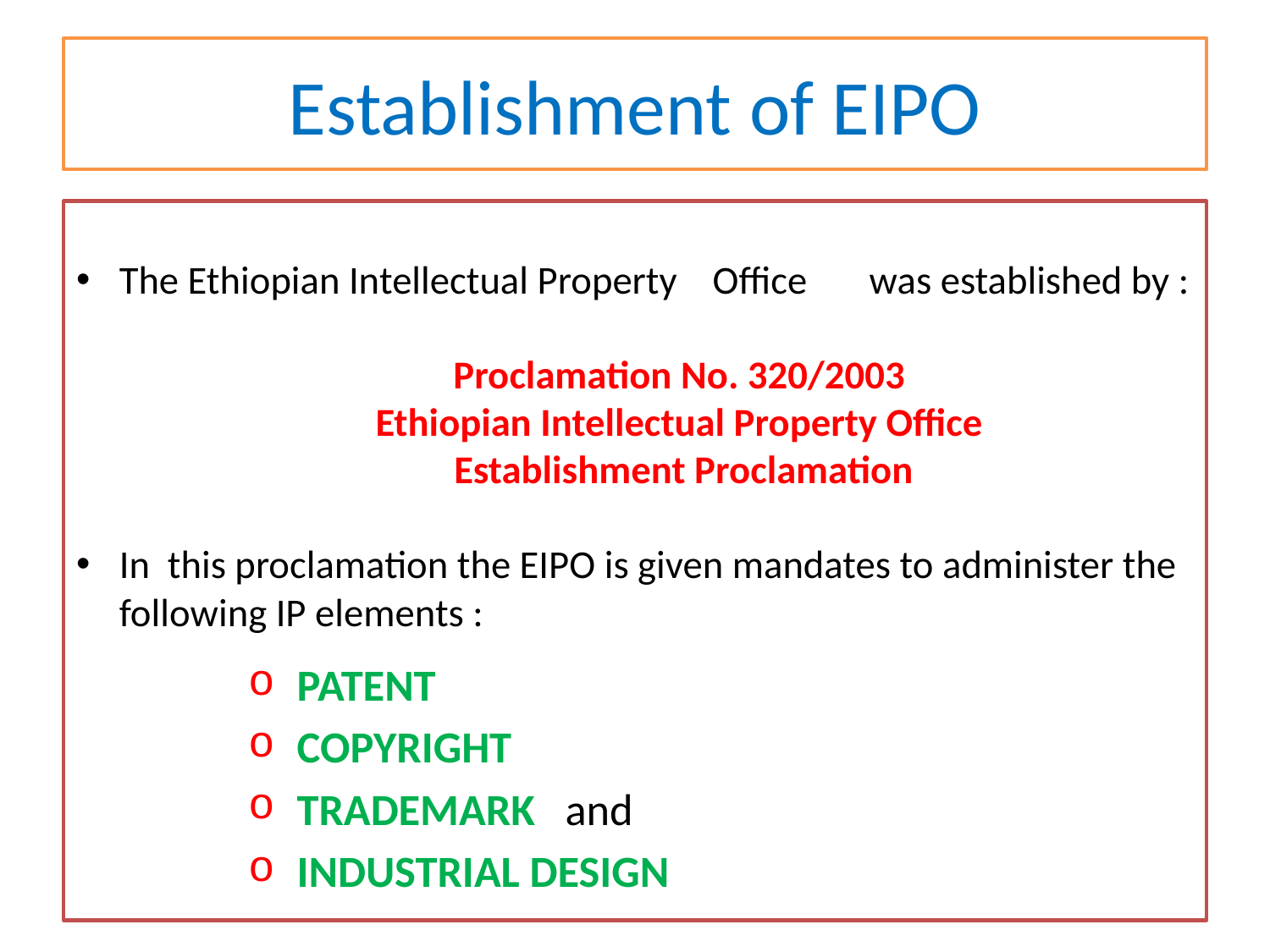

# Establishment of EIPO

The Ethiopian Intellectual Property    Office       was established by :

           Proclamation No. 320/2003
           Ethiopian Intellectual Property Office
           Establishment Proclamation

In  this proclamation the EIPO is given mandates to administer the following IP elements :

  PATENT
  COPYRIGHT
  TRADEMARK   and
  INDUSTRIAL DESIGN